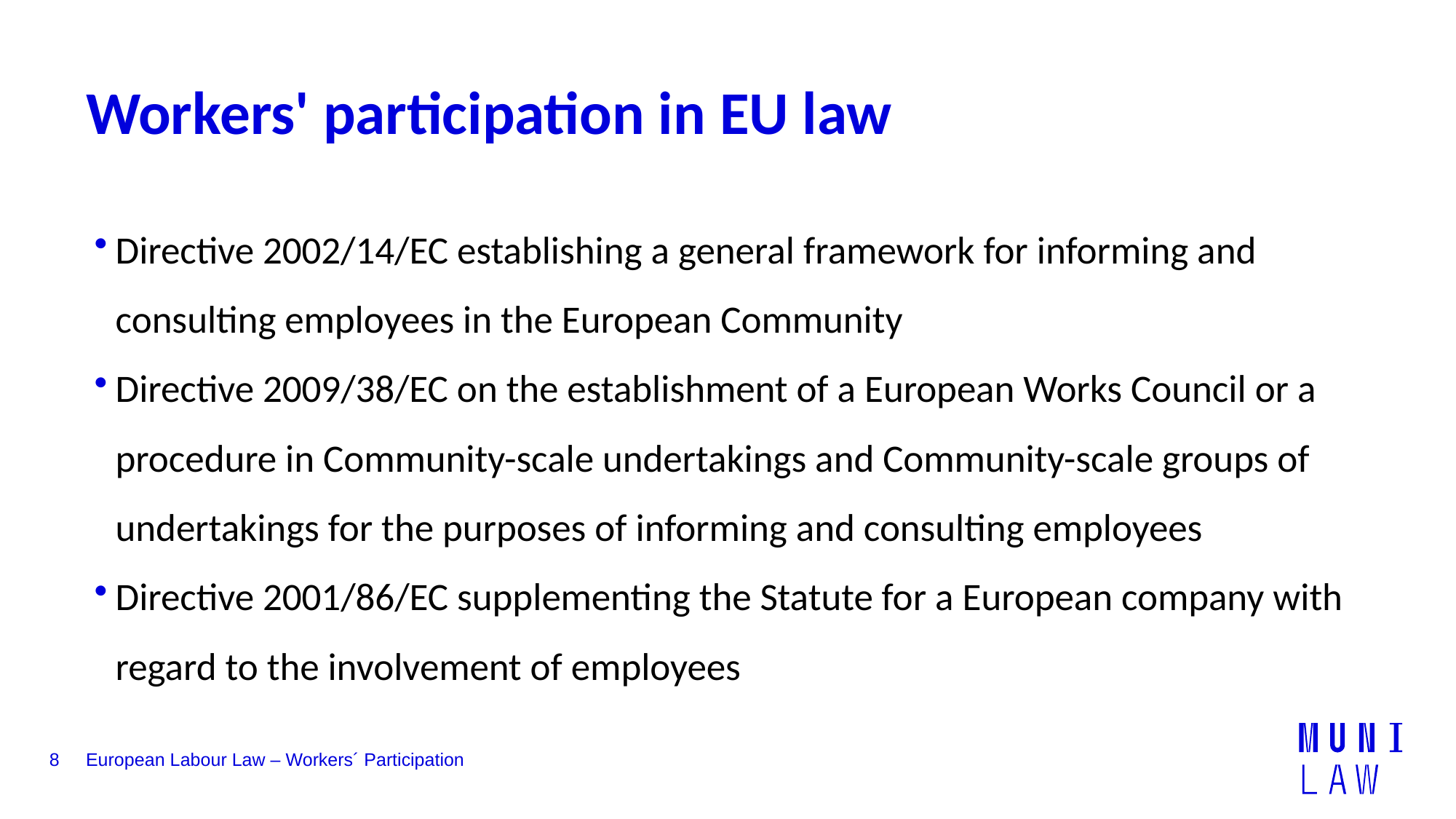

# Workers' participation in EU law
Directive 2002/14/EC establishing a general framework for informing and consulting employees in the European Community
Directive 2009/38/EC on the establishment of a European Works Council or a procedure in Community-scale undertakings and Community-scale groups of undertakings for the purposes of informing and consulting employees
Directive 2001/86/EC supplementing the Statute for a European company with regard to the involvement of employees
8
European Labour Law – Workers´ Participation